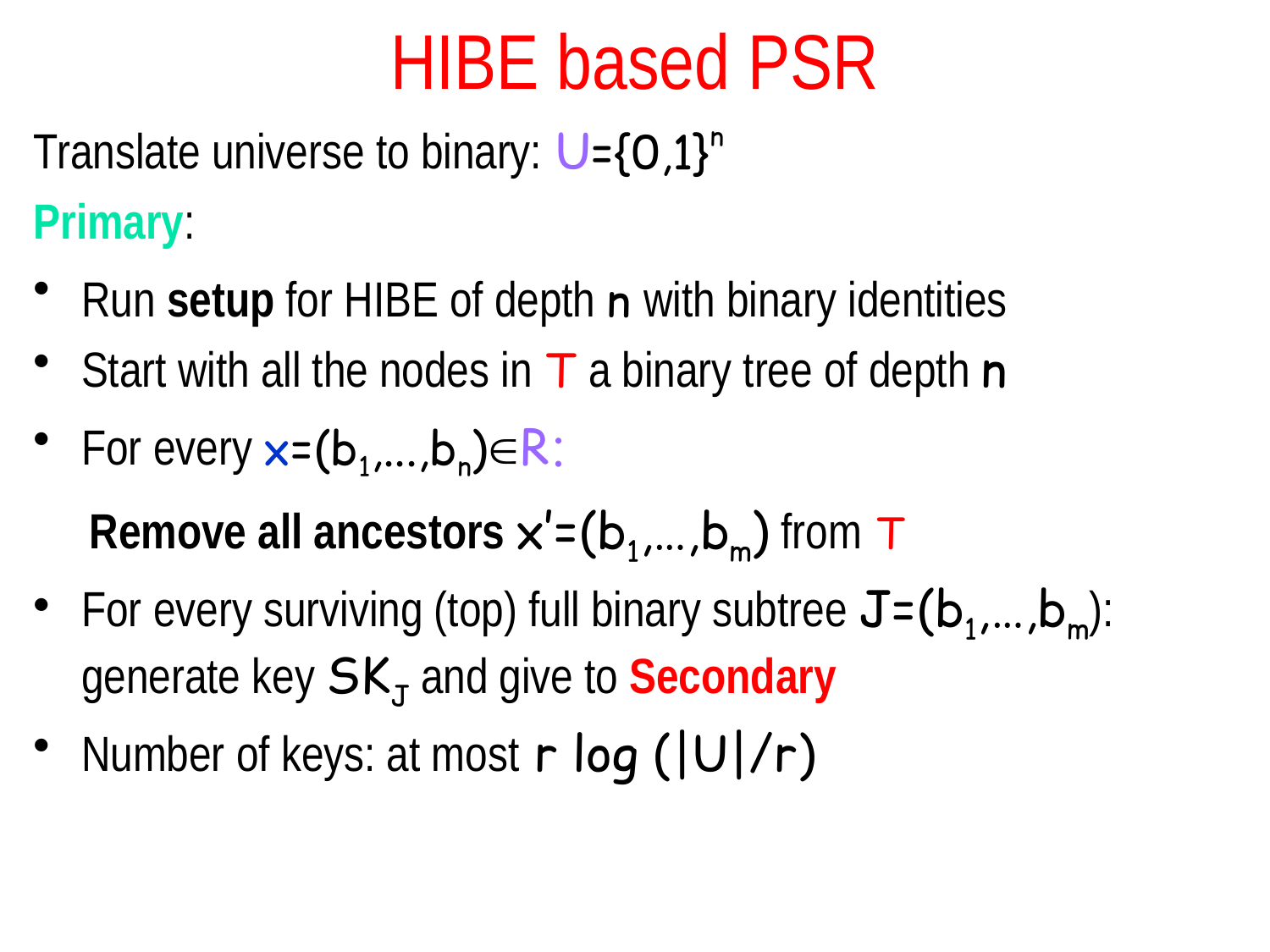

# HIBE based PSR
Translate universe to binary: U={0,1}n
Primary:
Run setup for HIBE of depth n with binary identities
Start with all the nodes in T a binary tree of depth n
For every x=(b1,...,bn)∈R:
Remove all ancestors x’=(b1,…,bm) from T
For every surviving (top) full binary subtree J=(b1,…,bm): generate key SKJ and give to Secondary
Number of keys: at most r log (|U|/r)